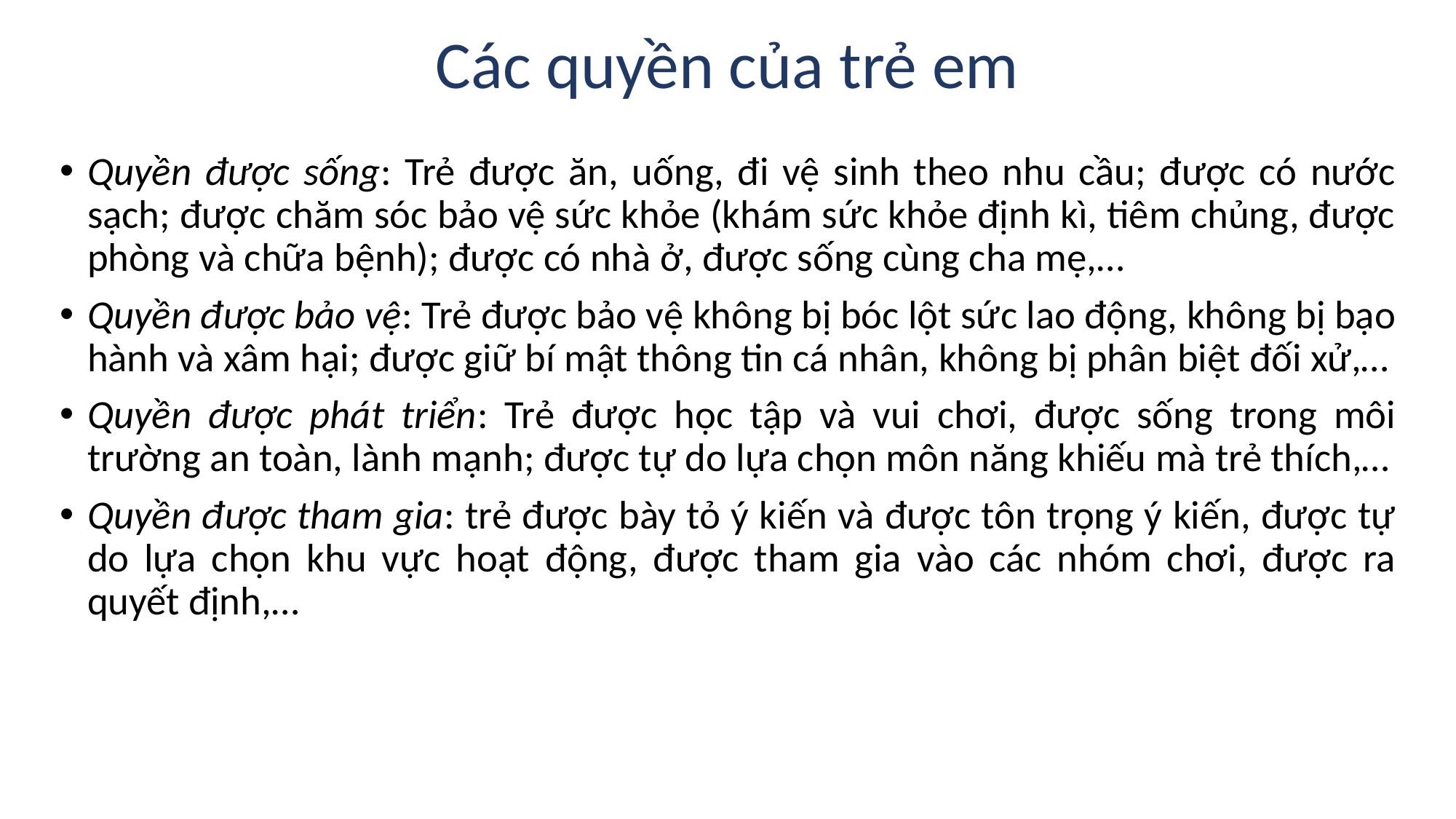

# Các quyền của trẻ em
Quyền được sống: Trẻ được ăn, uống, đi vệ sinh theo nhu cầu; được có nước sạch; được chăm sóc bảo vệ sức khỏe (khám sức khỏe định kì, tiêm chủng, được phòng và chữa bệnh); được có nhà ở, được sống cùng cha mẹ,…
Quyền được bảo vệ: Trẻ được bảo vệ không bị bóc lột sức lao động, không bị bạo hành và xâm hại; được giữ bí mật thông tin cá nhân, không bị phân biệt đối xử,…
Quyền được phát triển: Trẻ được học tập và vui chơi, được sống trong môi trường an toàn, lành mạnh; được tự do lựa chọn môn năng khiếu mà trẻ thích,…
Quyền được tham gia: trẻ được bày tỏ ý kiến và được tôn trọng ý kiến, được tự do lựa chọn khu vực hoạt động, được tham gia vào các nhóm chơi, được ra quyết định,…